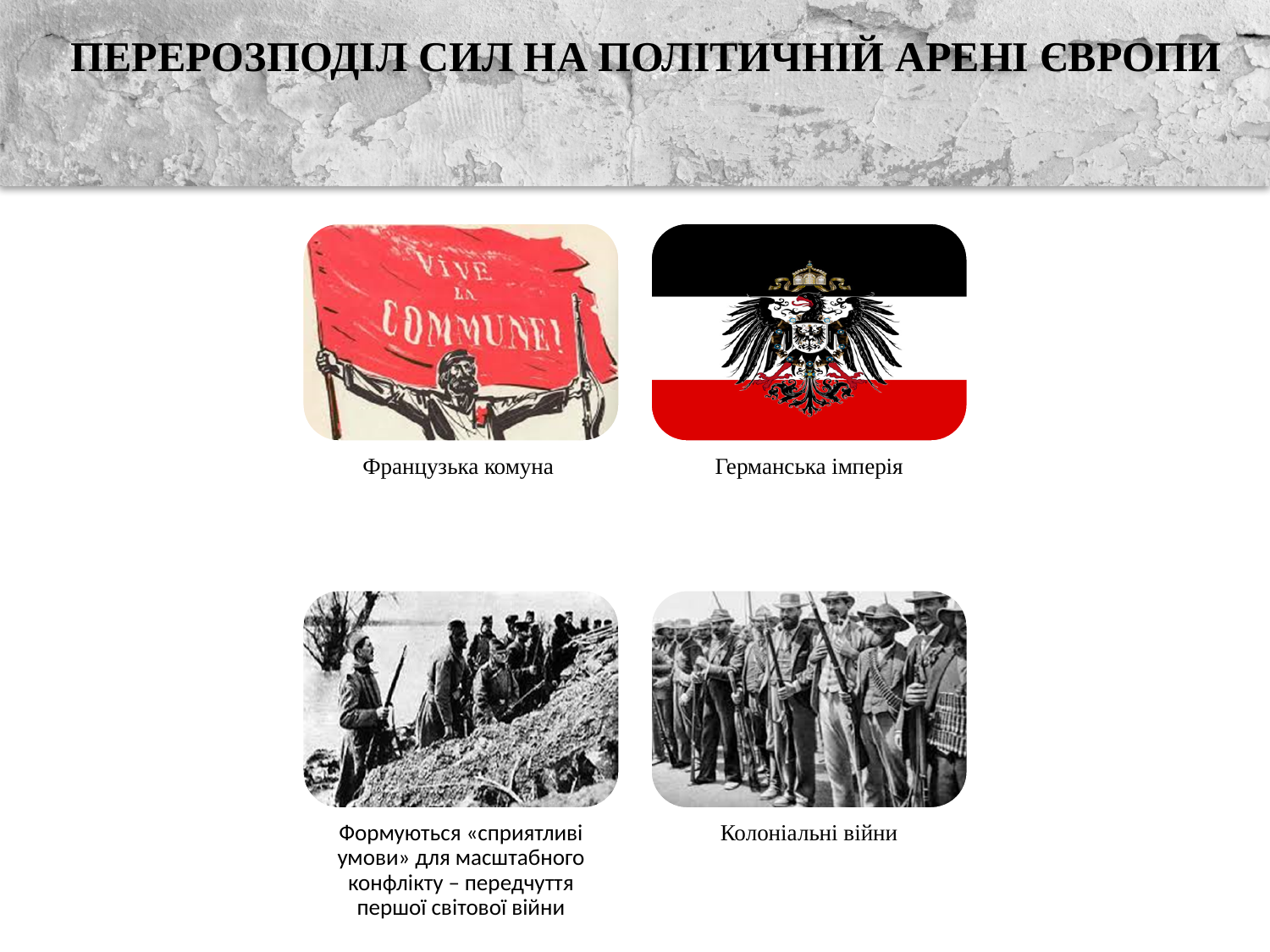

ПЕРЕРОЗПОДІЛ СИЛ НА ПОЛІТИЧНІЙ АРЕНІ ЄВРОПИ
Французька комуна
Германська імперія
Формуються «сприятливі умови» для масштабного конфлікту – передчуття першої світової війни
Колоніальні війни